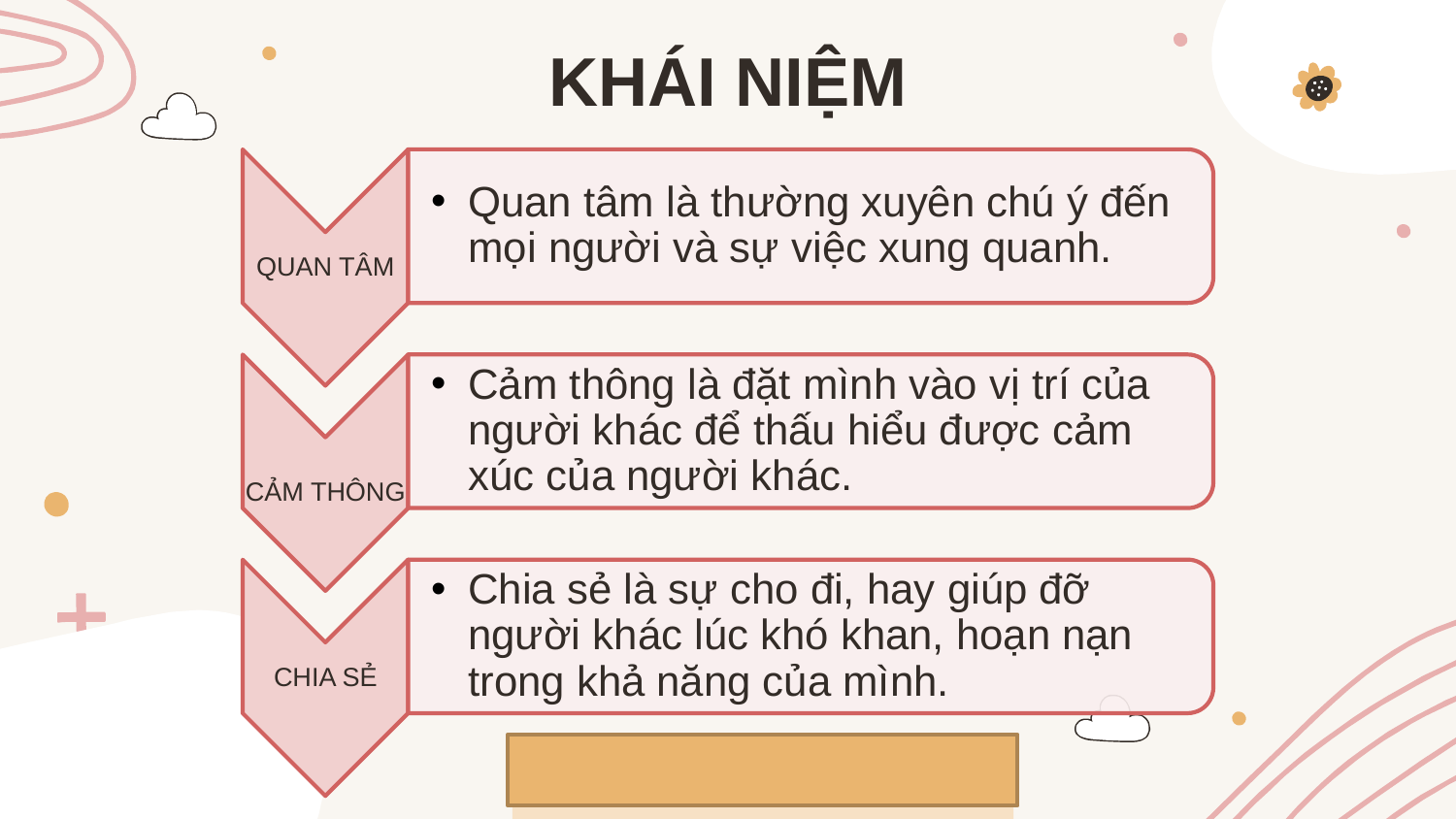

# KHÁI NIỆM
QUAN TÂM
Quan tâm là thường xuyên chú ý đến mọi người và sự việc xung quanh.

CẢM THÔNG
Cảm thông là đặt mình vào vị trí của người khác để thấu hiểu được cảm xúc của người khác.
CHIA SẺ
Chia sẻ là sự cho đi, hay giúp đỡ người khác lúc khó khan, hoạn nạn trong khả năng của mình.